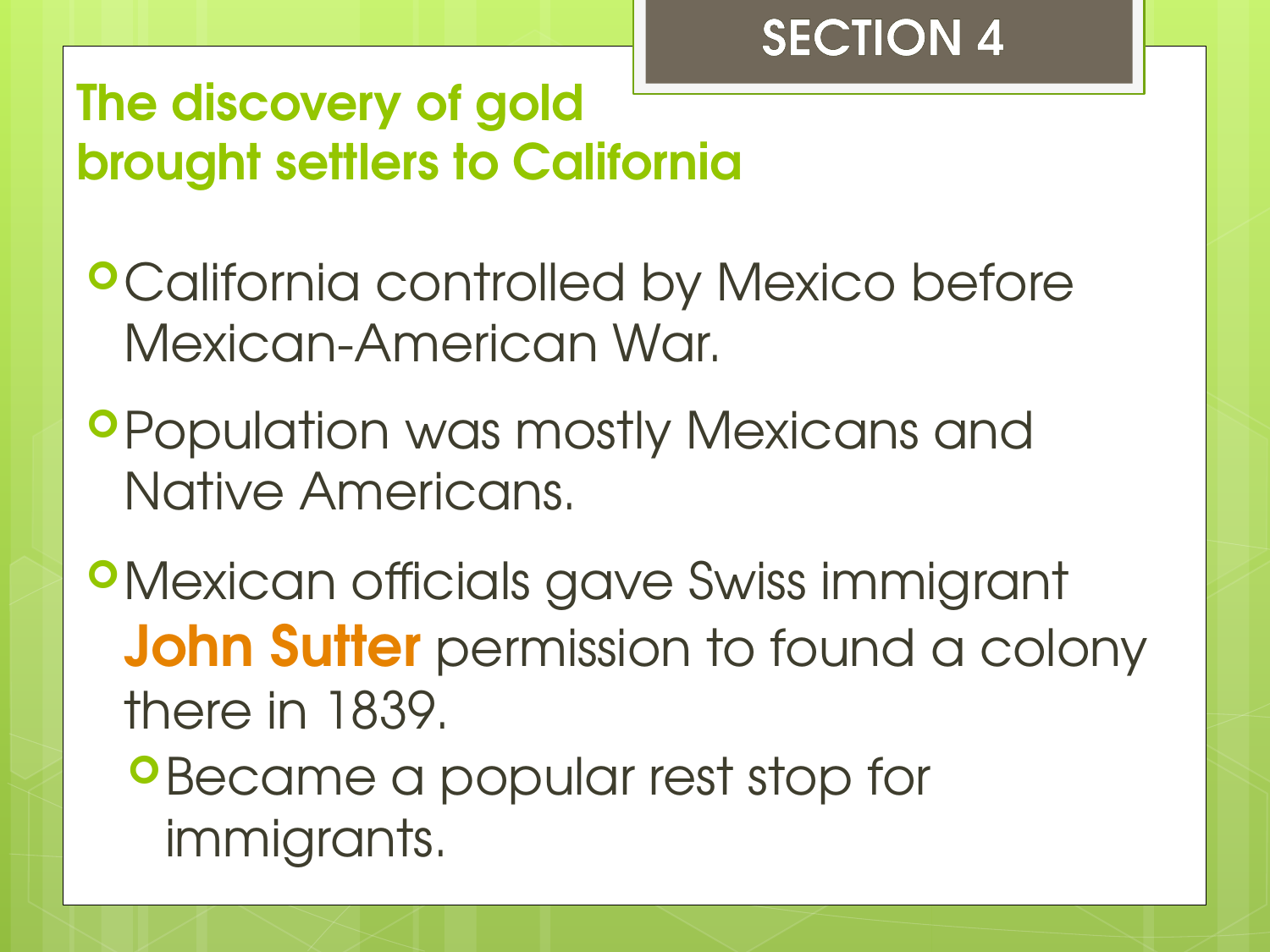

SECTION 4
# The discovery of gold brought settlers to California
California controlled by Mexico before Mexican-American War.
Population was mostly Mexicans and Native Americans.
Mexican officials gave Swiss immigrant John Sutter permission to found a colony there in 1839.
Became a popular rest stop for immigrants.